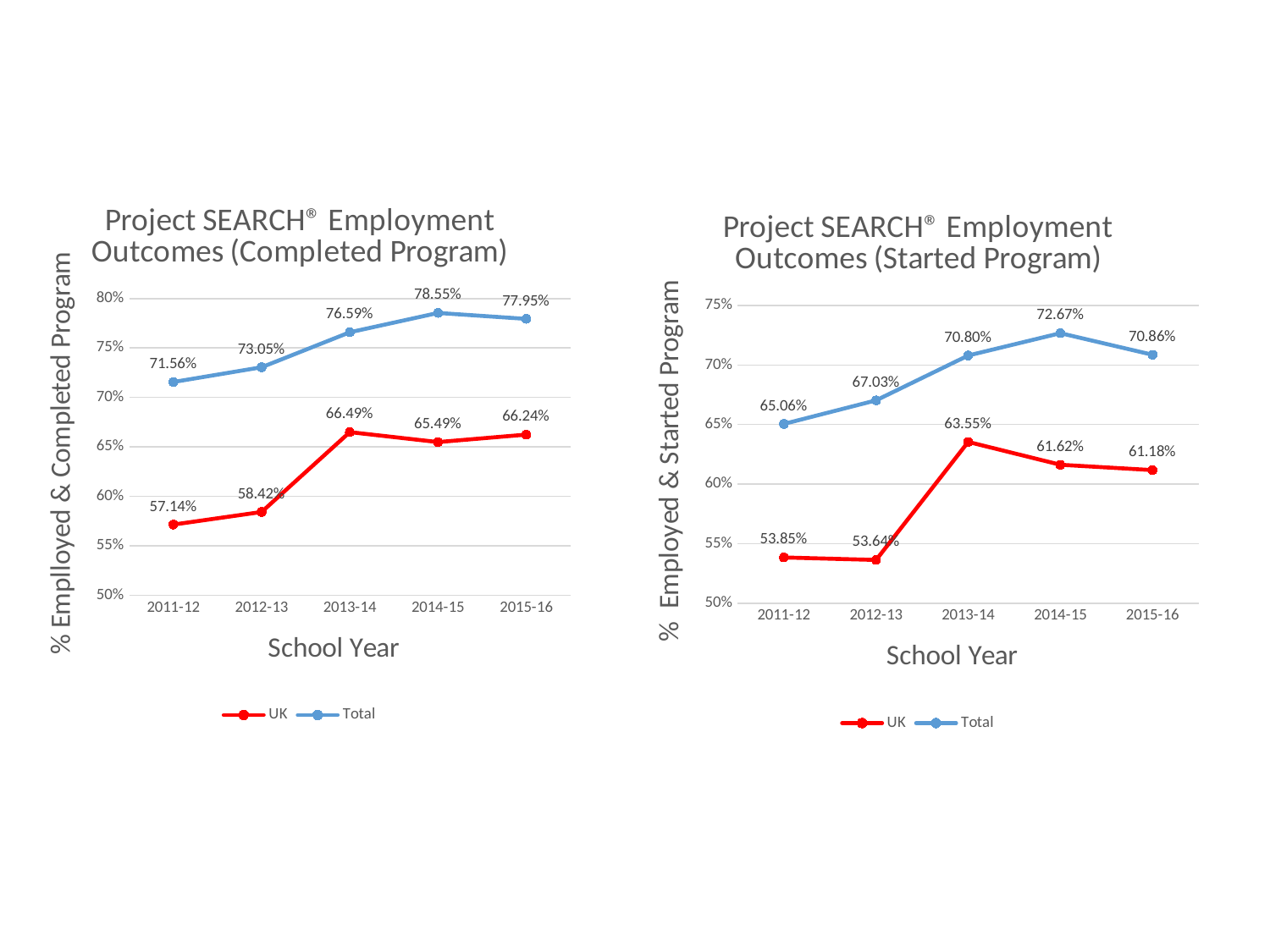

### Chart: Project SEARCH® Employment Outcomes (Completed Program)

| Category | UK | Total |
|---|---|---|
| 2011-12 | 0.571428571428571 | 0.715625 |
| 2012-13 | 0.584158415841584 | 0.730538922155689 |
| 2013-14 | 0.664948453608247 | 0.765909090909091 |
| 2014-15 | 0.654901960784314 | 0.78548312528895 |
| 2015-16 | 0.662420382165605 | 0.779467680608365 |

### Chart: Project SEARCH® Employment Outcomes (Started Program)

| Category | UK | Total |
|---|---|---|
| 2011-12 | 0.538461538461538 | 0.650568181818182 |
| 2012-13 | 0.536363636363636 | 0.67032967032967 |
| 2013-14 | 0.635467980295566 | 0.707983193277311 |
| 2014-15 | 0.616236162361624 | 0.726689478186484 |
| 2015-16 | 0.611764705882353 | 0.708606982371241 |